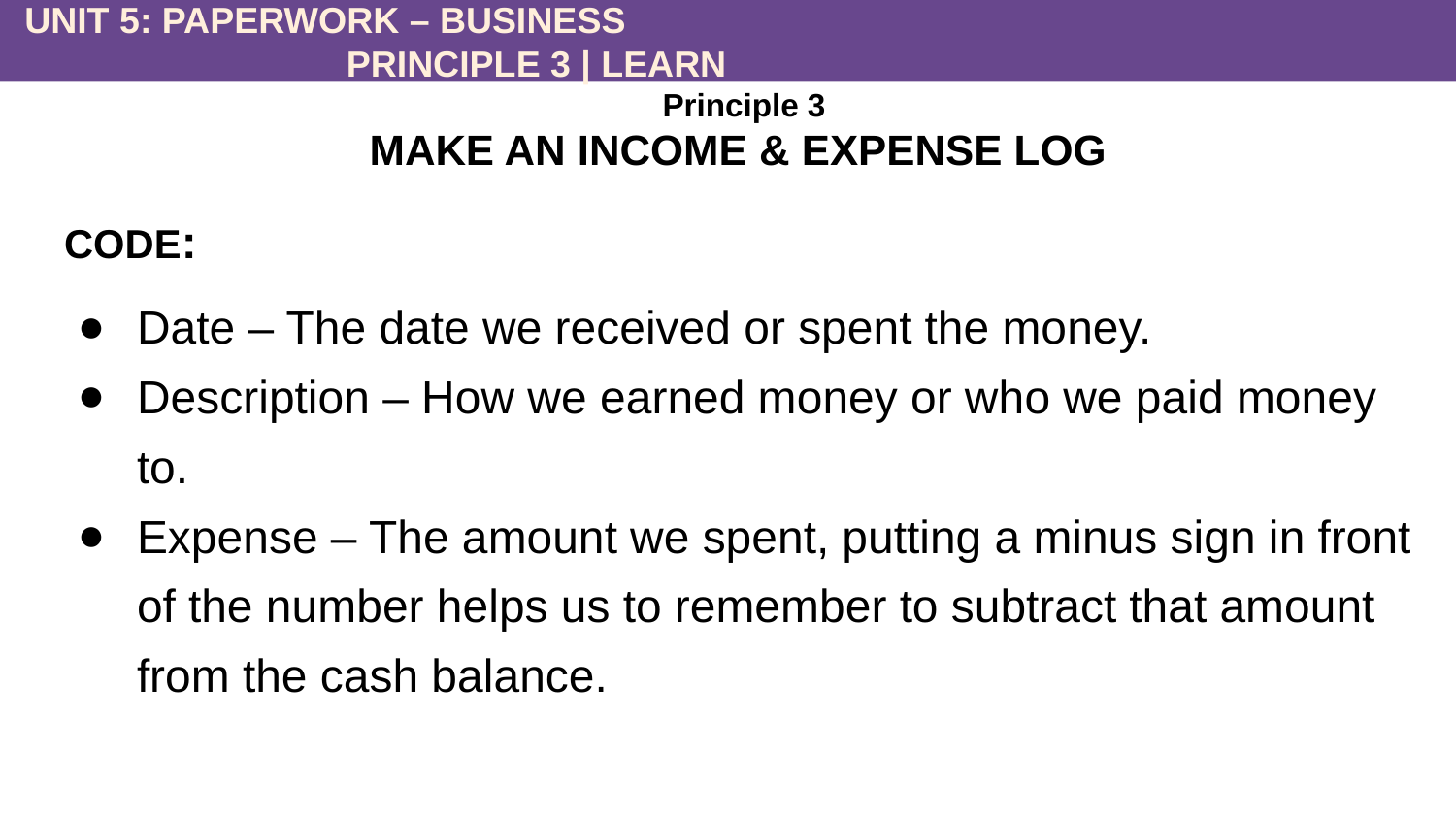

UNIT 5: PAPERWORK – BUSINESS						     	    PRINCIPLE 3 | LEARN
Principle 3
MAKE AN INCOME & EXPENSE LOG
CODE:
Date – The date we received or spent the money.
Description – How we earned money or who we paid money to.
Expense – The amount we spent, putting a minus sign in front of the number helps us to remember to subtract that amount from the cash balance.